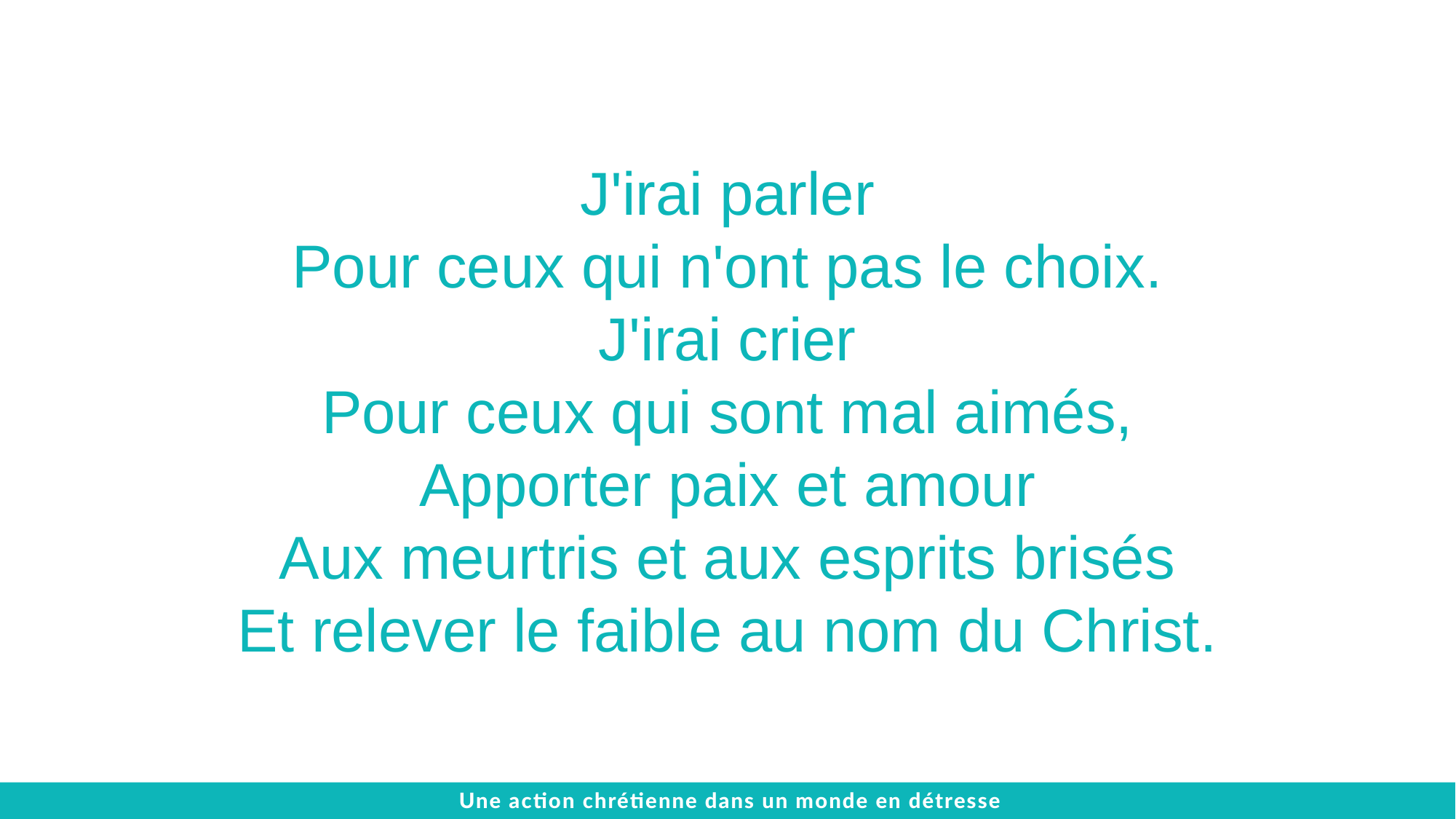

J'irai parler
Pour ceux qui n'ont pas le choix.
J'irai crier
Pour ceux qui sont mal aimés,
Apporter paix et amour
Aux meurtris et aux esprits brisés
Et relever le faible au nom du Christ.
 © 2021 The Chalmers Center
Une action chrétienne dans un monde en détresse

 © 2021 The Chalmers Center